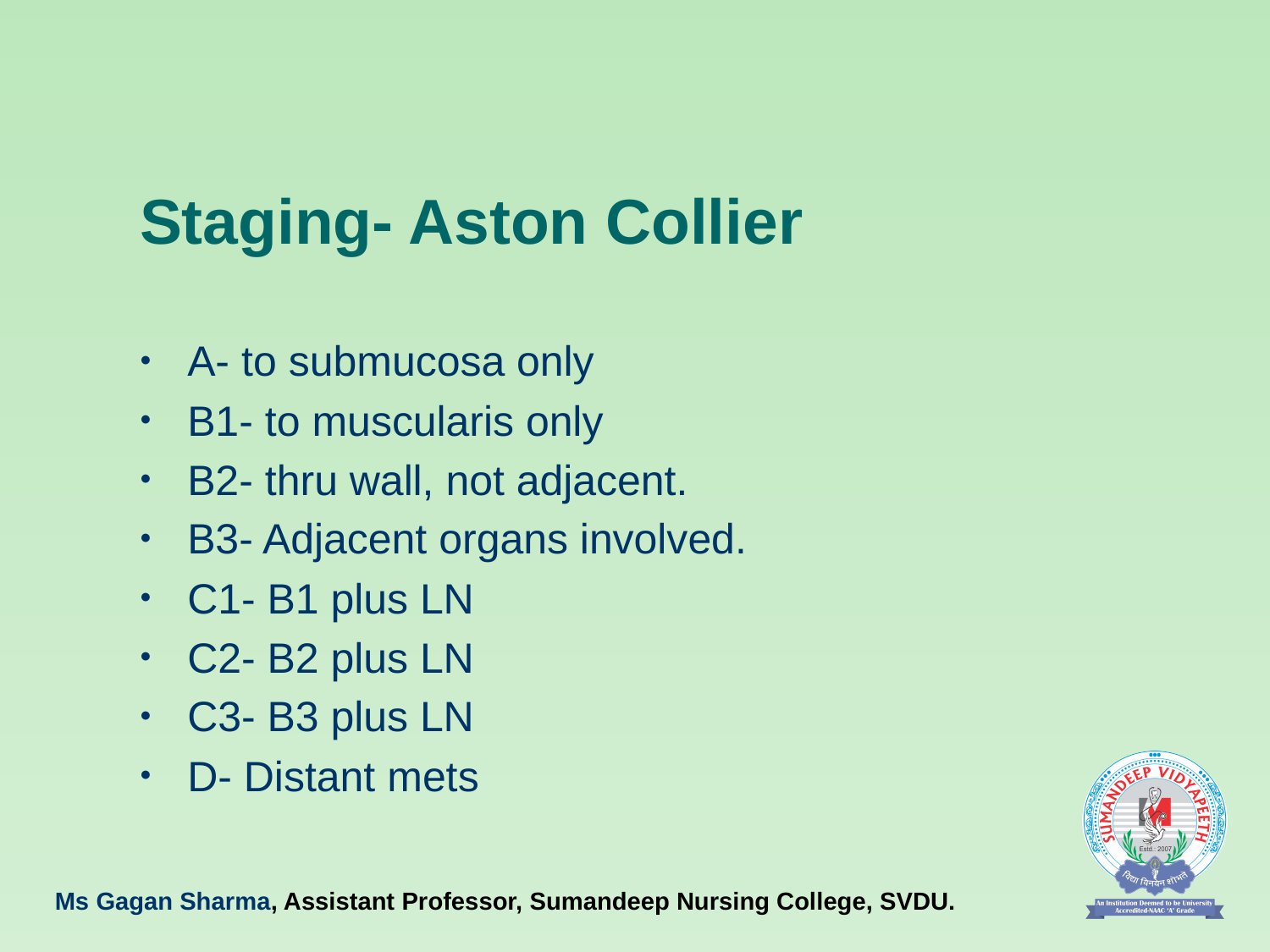

# Staging- Aston Collier
A- to submucosa only
B1- to muscularis only
B2- thru wall, not adjacent.
B3- Adjacent organs involved.
C1- B1 plus LN
C2- B2 plus LN
C3- B3 plus LN
D- Distant mets